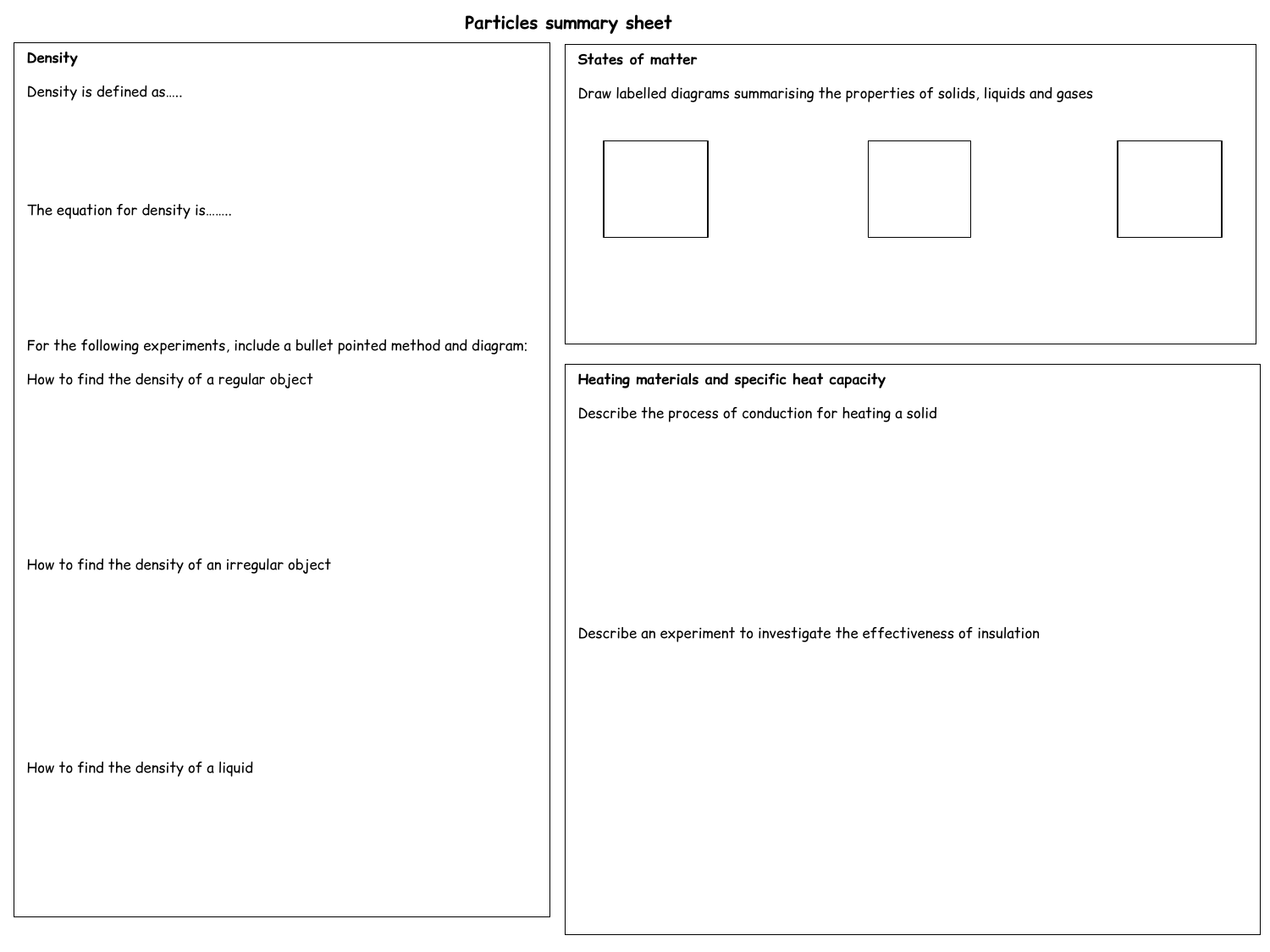

Particles summary sheet
Density

Density is defined as…..

The equation for density is……..

For the following experiments, include a bullet pointed method and diagram:

How to find the density of a regular object

How to find the density of an irregular object

How to find the density of a liquid

States of matter

Draw labelled diagrams summarising the properties of solids, liquids and gases

Heating materials and specific heat capacity

Describe the process of conduction for heating a solid

Describe an experiment to investigate the effectiveness of insulation